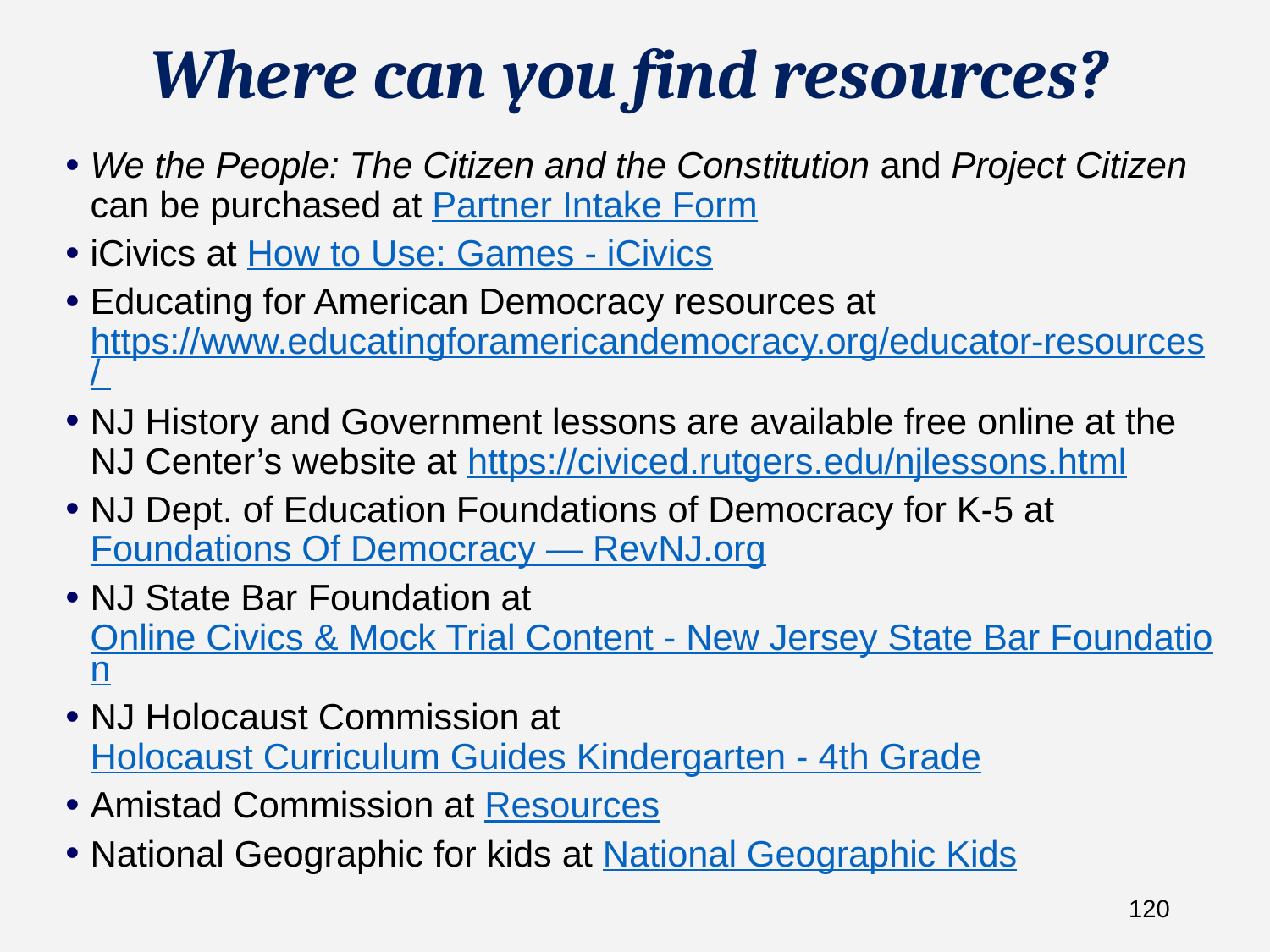

# Where can you find resources?
We the People: The Citizen and the Constitution and Project Citizen  can be purchased at Partner Intake Form
iCivics at How to Use: Games - iCivics
Educating for American Democracy resources at https://www.educatingforamericandemocracy.org/educator-resources/
NJ History and Government lessons are available free online at the NJ Center’s website at https://civiced.rutgers.edu/njlessons.html
NJ Dept. of Education Foundations of Democracy for K-5 at Foundations Of Democracy — RevNJ.org
NJ State Bar Foundation at Online Civics & Mock Trial Content - New Jersey State Bar Foundation
NJ Holocaust Commission at Holocaust Curriculum Guides Kindergarten - 4th Grade
Amistad Commission at Resources
National Geographic for kids at National Geographic Kids

120